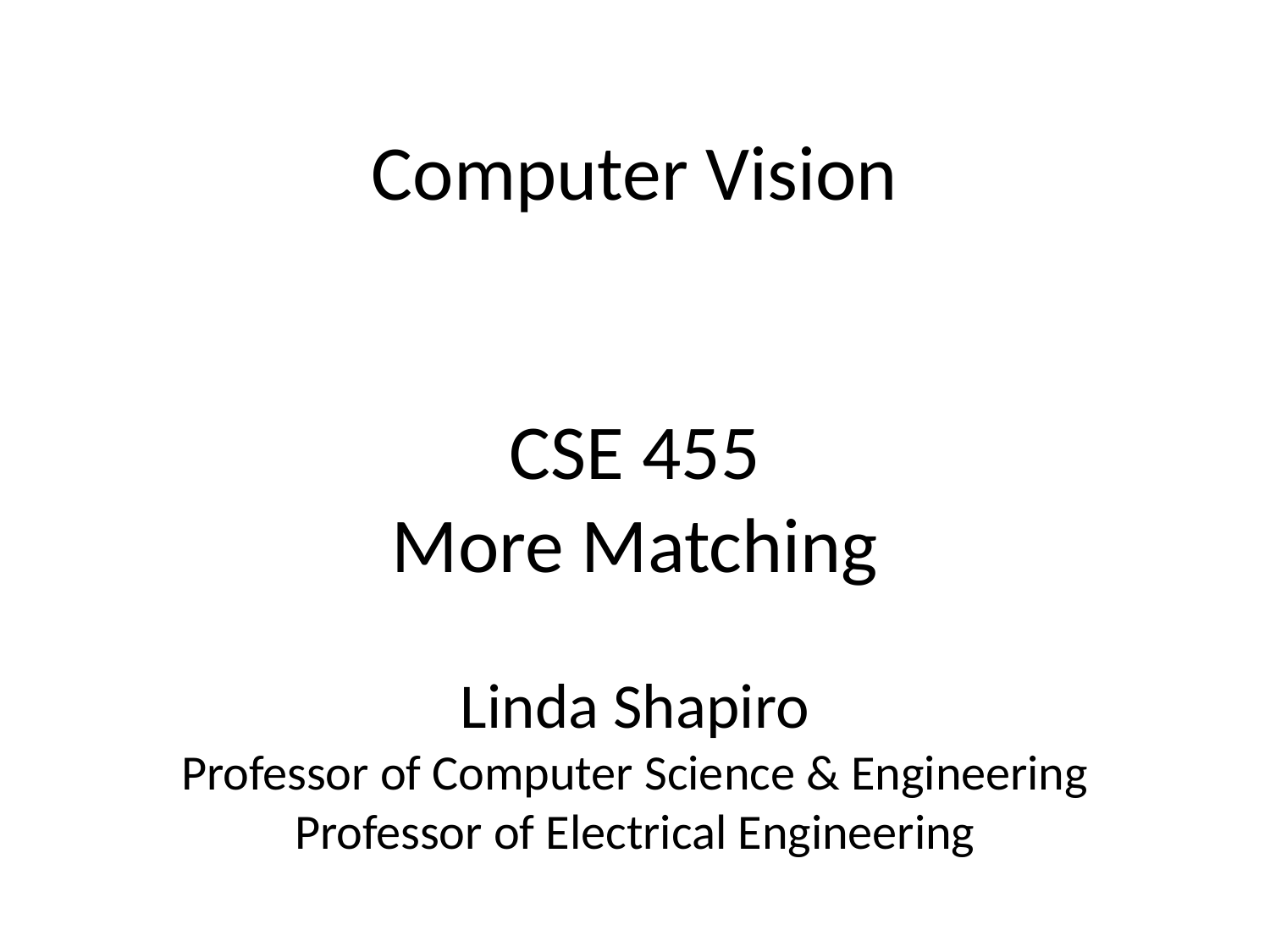

# Computer Vision CSE 455 More Matching Linda Shapiro Professor of Computer Science & Engineering Professor of Electrical Engineering